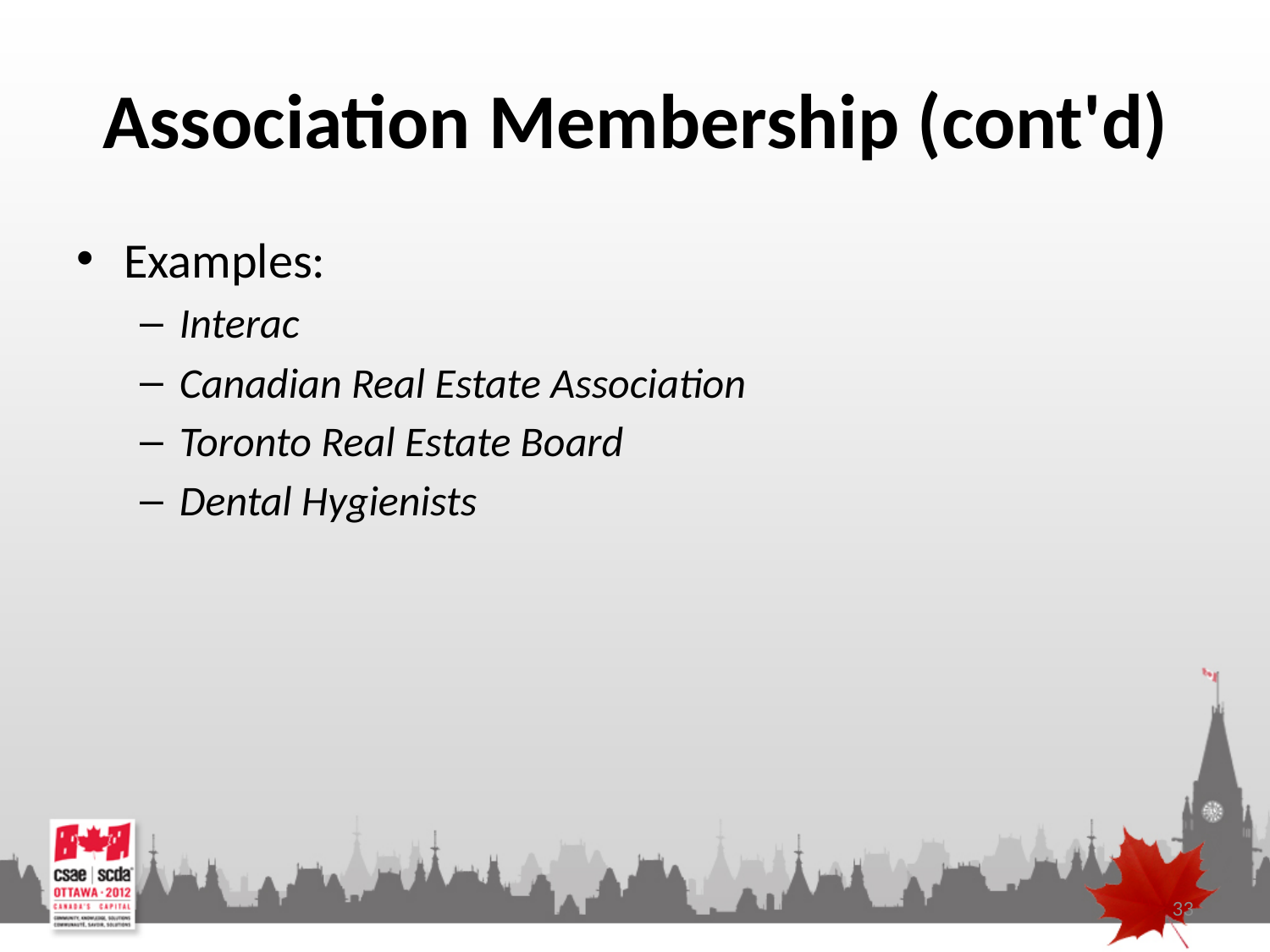

# Association Membership (cont'd)
Examples:
Interac
Canadian Real Estate Association
Toronto Real Estate Board
Dental Hygienists
33